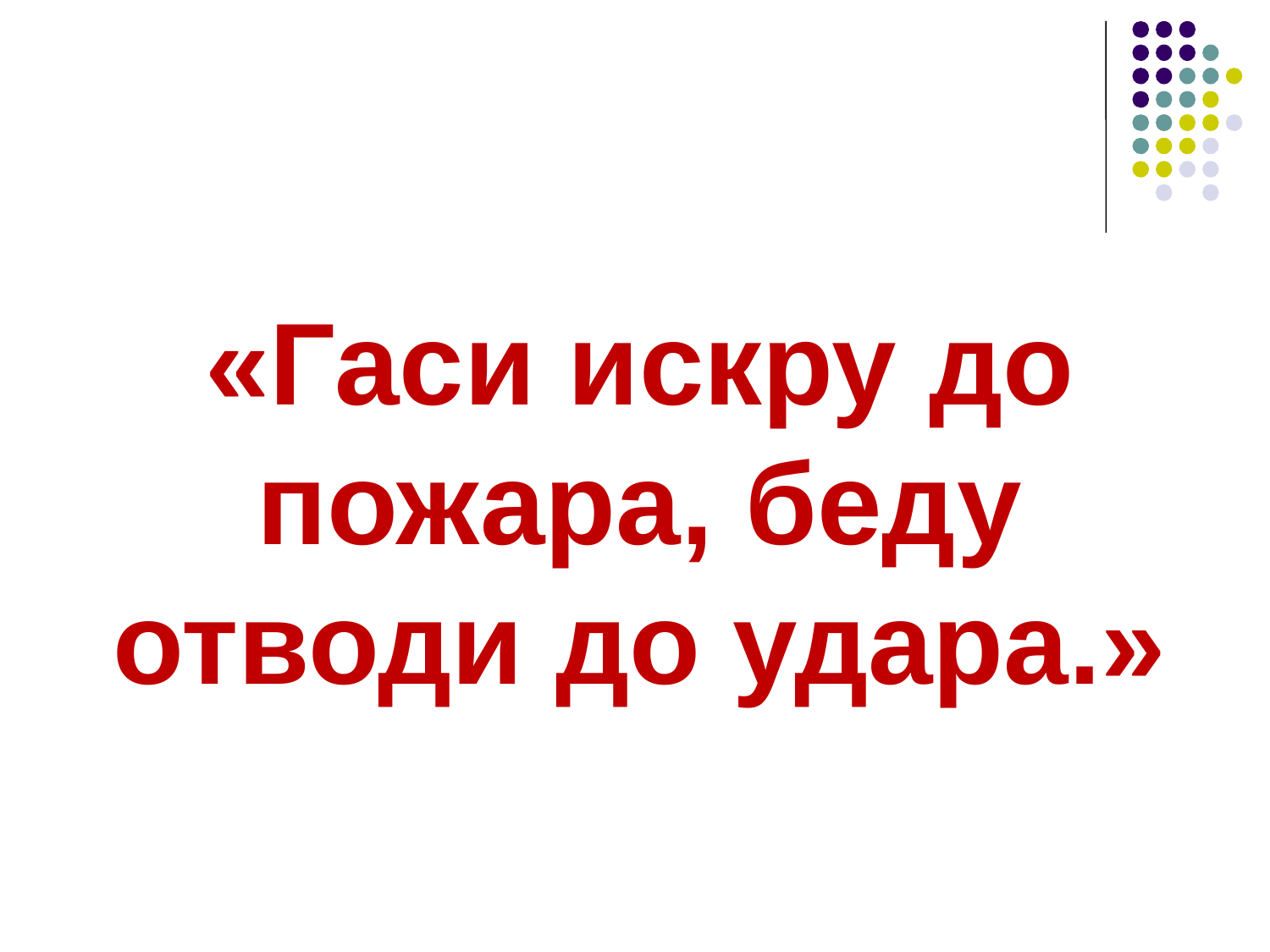

# «Гаси искру до пожара, беду отводи до удара.»